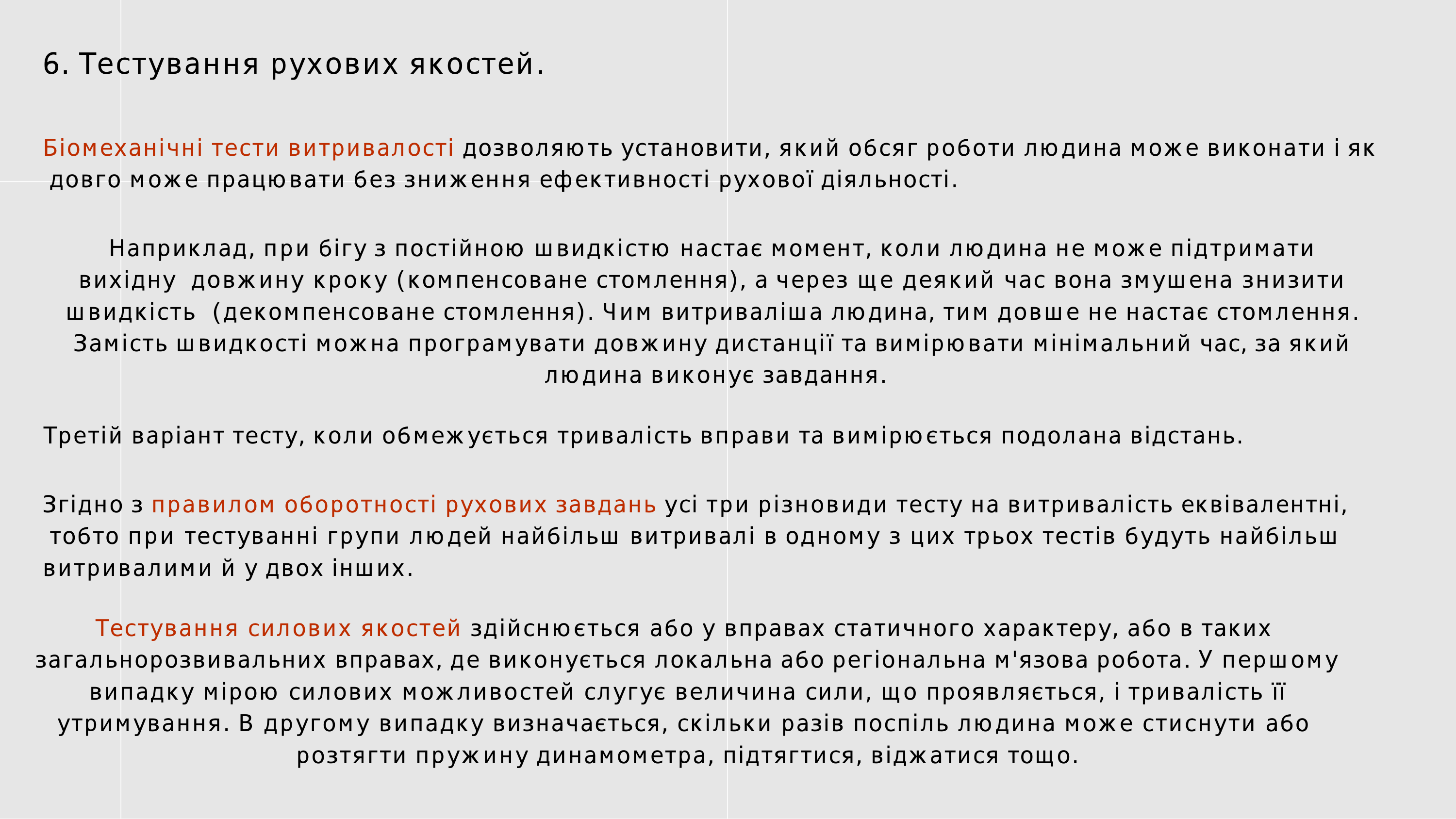

# 6. Тестування рухових якостей.
Біомеханічні тести витривалості дозволяють установити, який обсяг роботи людина може виконати і як  довго може працювати без зниження ефективності рухової діяльності.

Наприклад, при бігу з постійною швидкістю настає момент, коли людина не може підтримати вихідну  довжину кроку (компенсоване стомлення), а через ще деякий час вона змушена знизити швидкість  (декомпенсоване стомлення). Чим витриваліша людина, тим довше не настає стомлення.
Замість швидкості можна програмувати довжину дистанції та вимірювати мінімальний час, за який  людина виконує завдання.

Третій варіант тесту, коли обмежується тривалість вправи та вимірюється подолана відстань.

Згідно з правилом оборотності рухових завдань усі три різновиди тесту на витривалість еквівалентні,  тобто при тестуванні групи людей найбільш витривалі в одному з цих трьох тестів будуть найбільш  витривалими й у двох інших.

Тестування силових якостей здійснюється або у вправах статичного характеру, або в таких  загальнорозвивальних вправах, де виконується локальна або регіональна м'язова робота. У першому  випадку мірою силових можливостей слугує величина сили, що проявляється, і тривалість її  утримування. В другому випадку визначається, скільки разів поспіль людина може стиснути або  розтягти пружину динамометра, підтягтися, віджатися тощо.